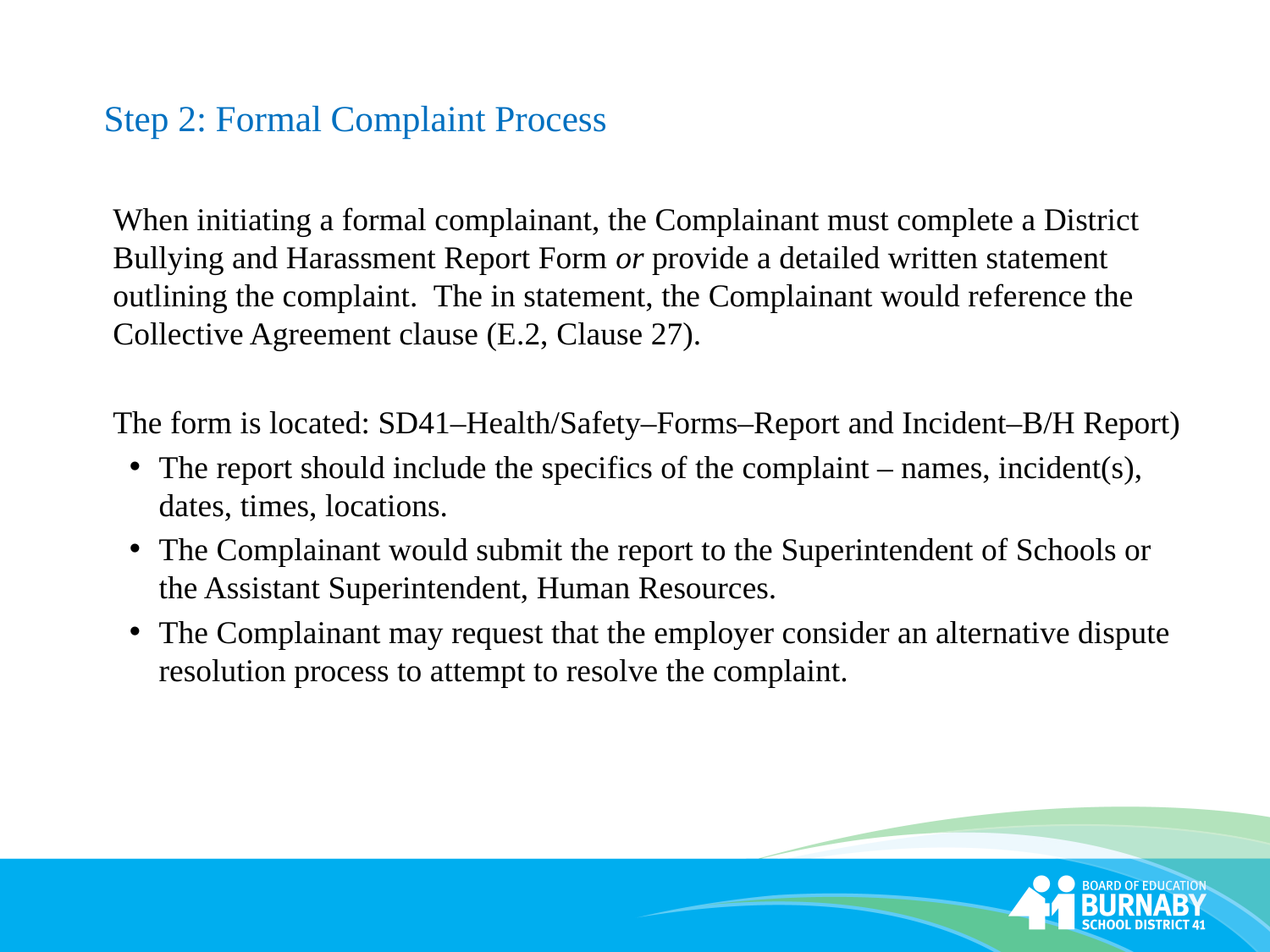

# Step 2: Formal Complaint Process

When initiating a formal complainant, the Complainant must complete a District Bullying and Harassment Report Form or provide a detailed written statement outlining the complaint.  The in statement, the Complainant would reference the Collective Agreement clause (E.2, Clause 27).

The form is located: SD41–Health/Safety–Forms–Report and Incident–B/H Report)
The report should include the specifics of the complaint – names, incident(s), dates, times, locations.
The Complainant would submit the report to the Superintendent of Schools or the Assistant Superintendent, Human Resources.
The Complainant may request that the employer consider an alternative dispute resolution process to attempt to resolve the complaint.